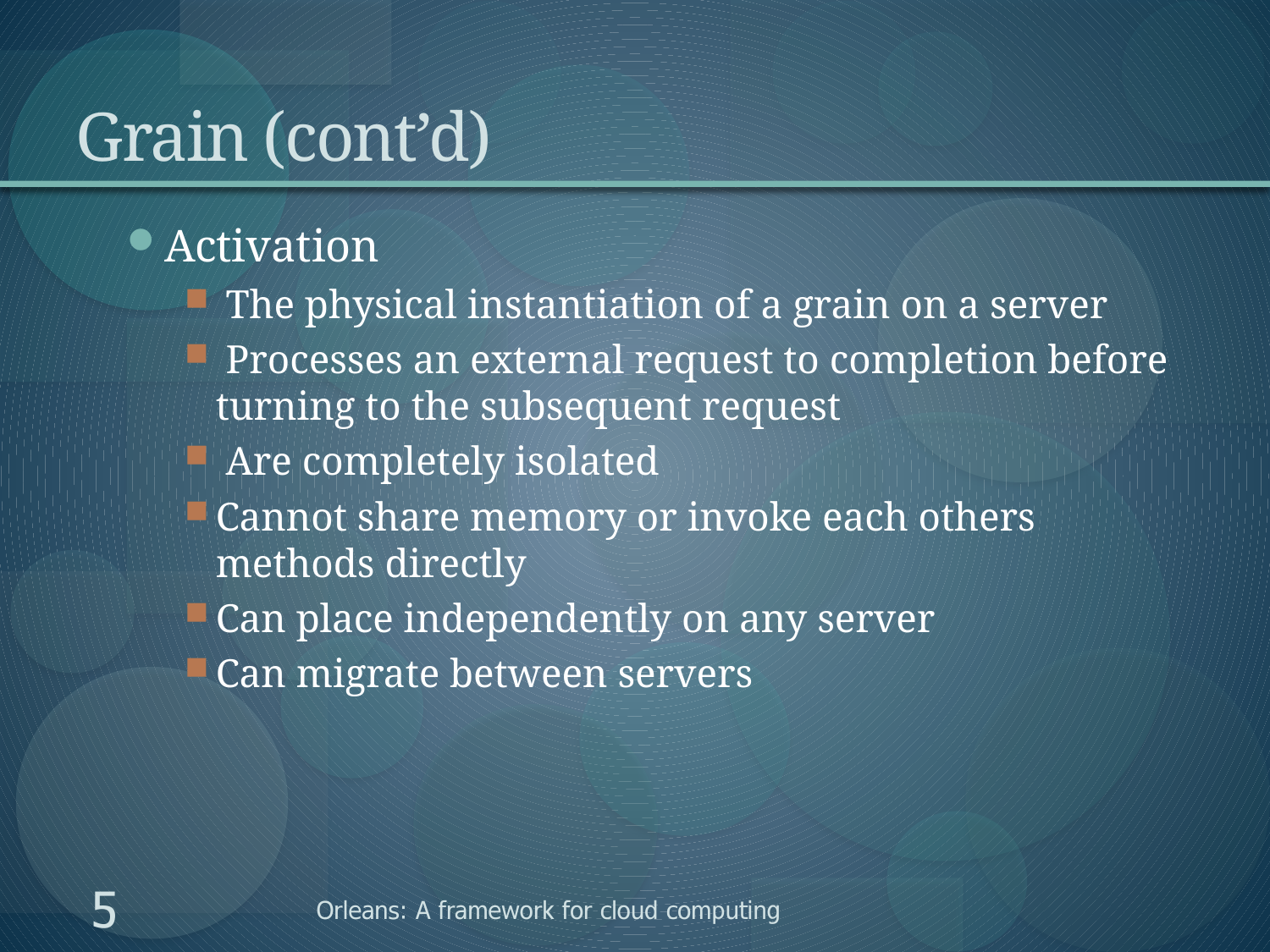

# Grain (cont’d)
Activation
 The physical instantiation of a grain on a server
 Processes an external request to completion before turning to the subsequent request
 Are completely isolated
Cannot share memory or invoke each others methods directly
Can place independently on any server
Can migrate between servers

5
Orleans: A framework for cloud computing